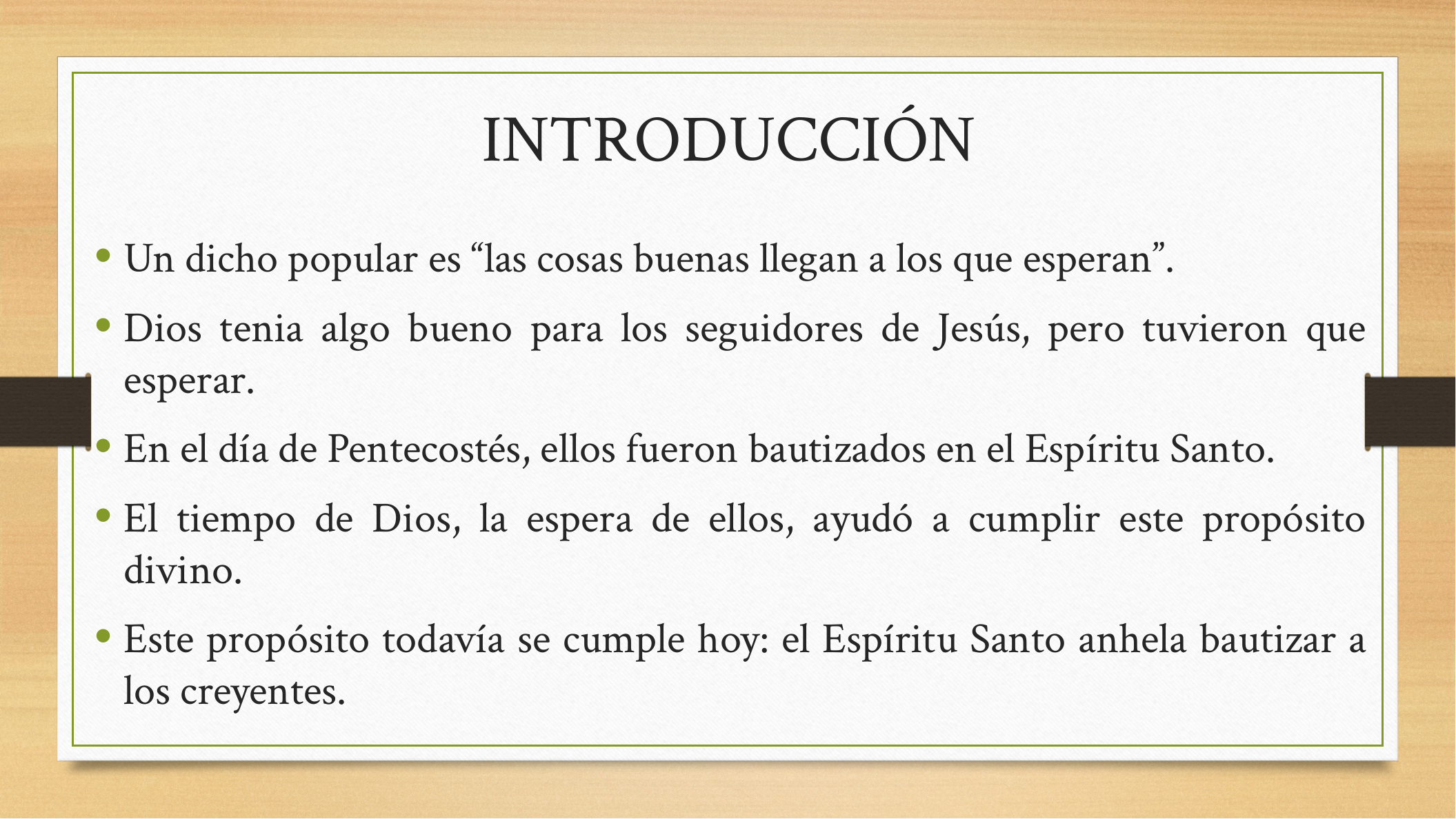

INTRODUCCIÓN
Un dicho popular es “las cosas buenas llegan a los que esperan”.
Dios tenia algo bueno para los seguidores de Jesús, pero tuvieron que esperar.
En el día de Pentecostés, ellos fueron bautizados en el Espíritu Santo.
El tiempo de Dios, la espera de ellos, ayudó a cumplir este propósito divino.
Este propósito todavía se cumple hoy: el Espíritu Santo anhela bautizar a los creyentes.